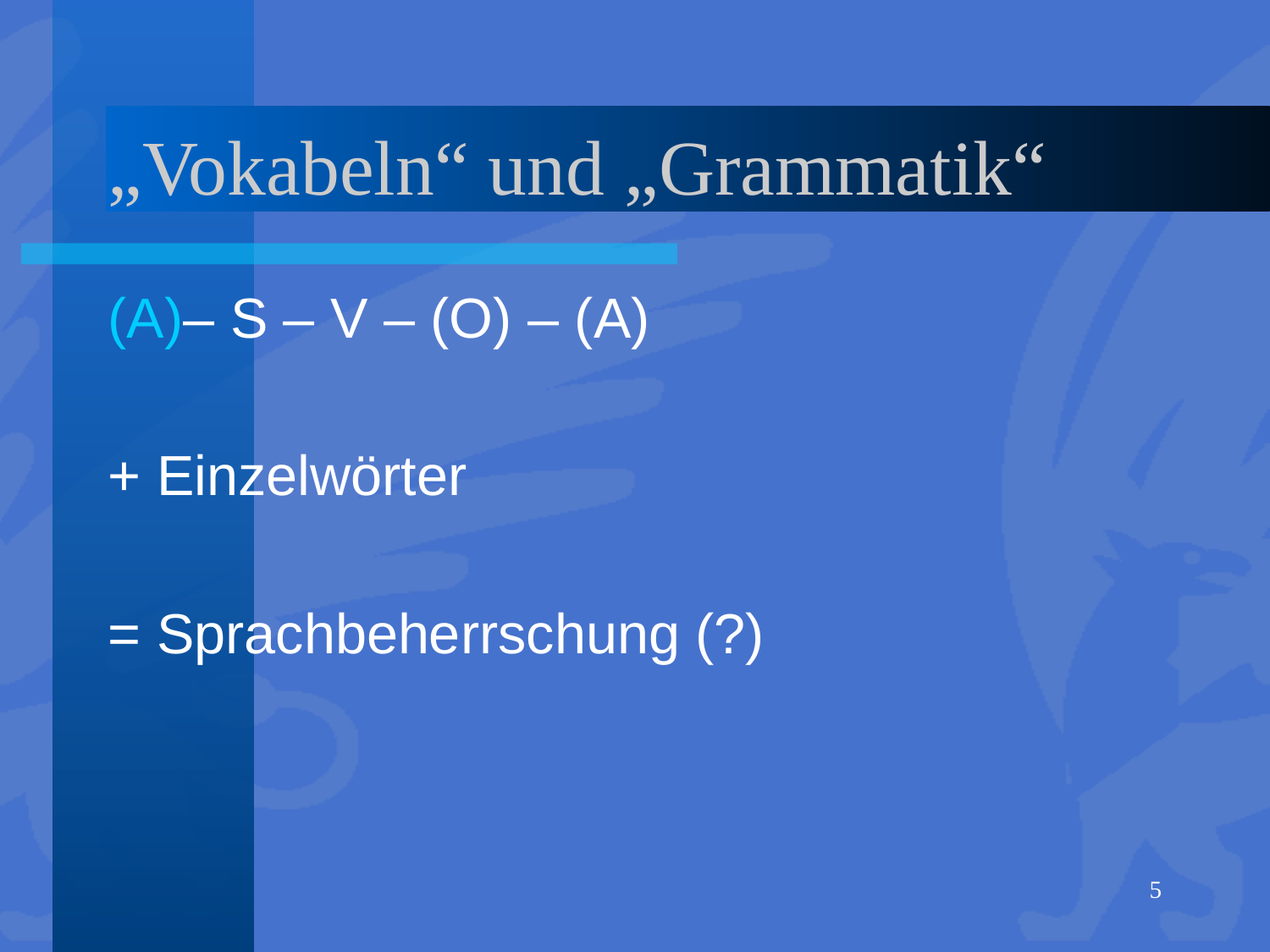

# „Vokabeln“ und „Grammatik“
– S – V – (O) – (A)

+ Einzelwörter

= Sprachbeherrschung (?)
5